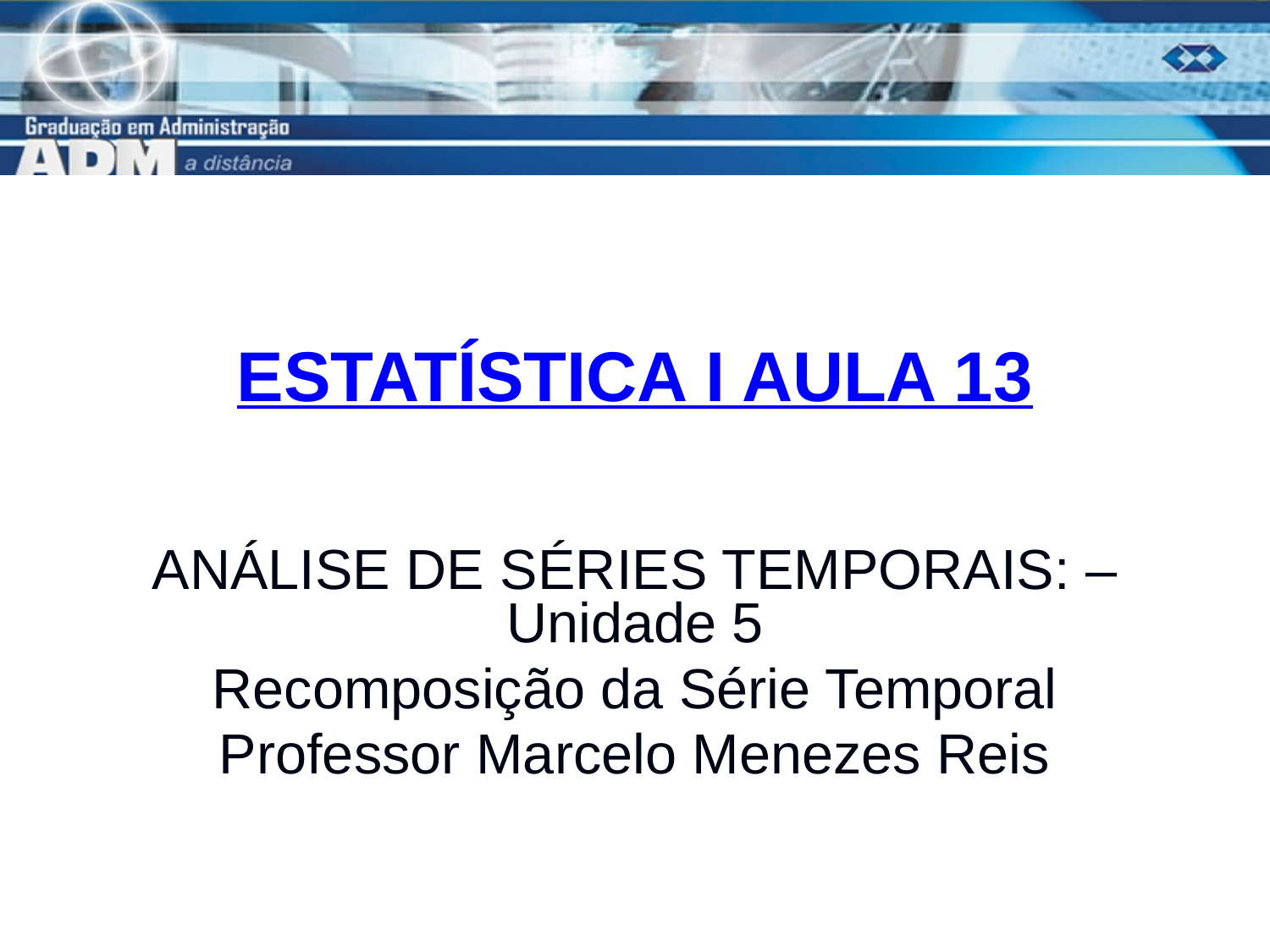

# ESTATÍSTICA I AULA 13
ANÁLISE DE SÉRIES TEMPORAIS: – Unidade 5
Recomposição da Série Temporal
Professor Marcelo Menezes Reis
1